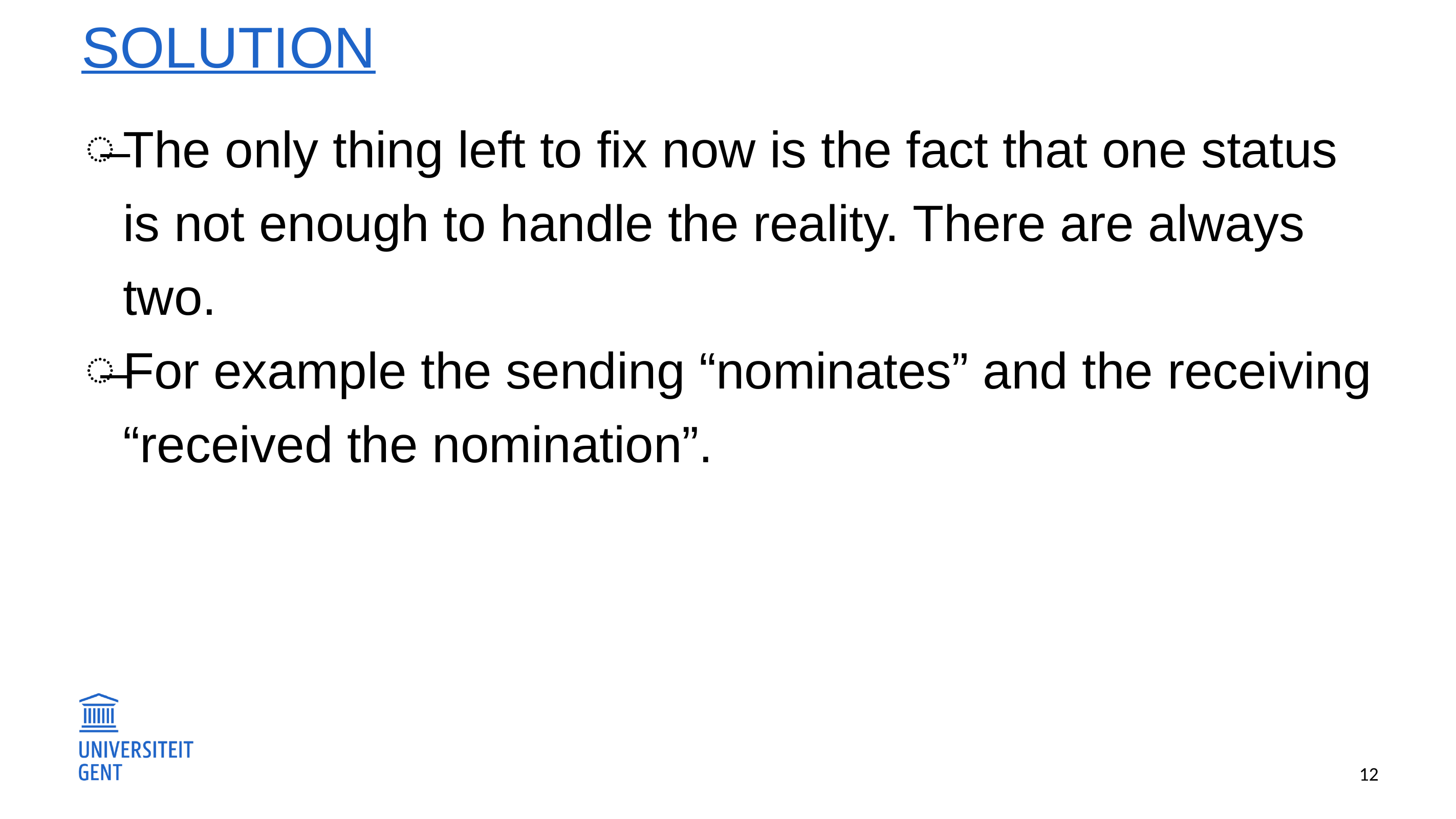

# SOLUTION
The only thing left to fix now is the fact that one status is not enough to handle the reality. There are always two.
For example the sending “nominates” and the receiving “received the nomination”.
12